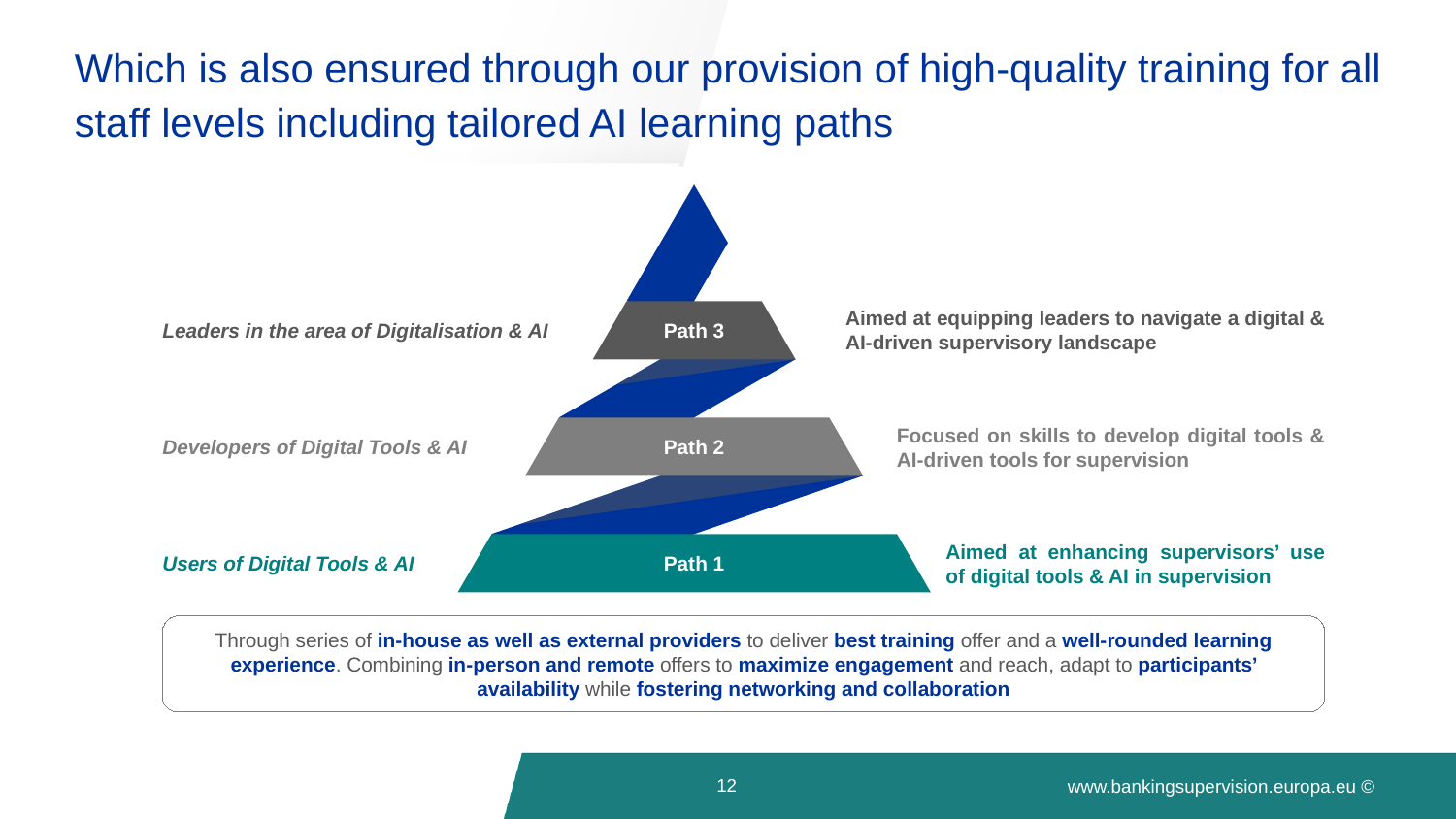

Which is also ensured through our provision of high-quality training for all staff levels including tailored AI learning paths

Aimed at equipping leaders to navigate a digital & AI-driven supervisory landscape

Path 3
Leaders in the area of Digitalisation & AI

Focused on skills to develop digital tools & AI-driven tools for supervision

Path 2
Developers of Digital Tools & AI

Aimed at enhancing supervisors’ use of digital tools & AI in supervision

Path 1
Users of Digital Tools & AI
Through series of in-house as well as external providers to deliver best training offer and a well-rounded learning experience. Combining in-person and remote offers to maximize engagement and reach, adapt to participants’ availability while fostering networking and collaboration
12